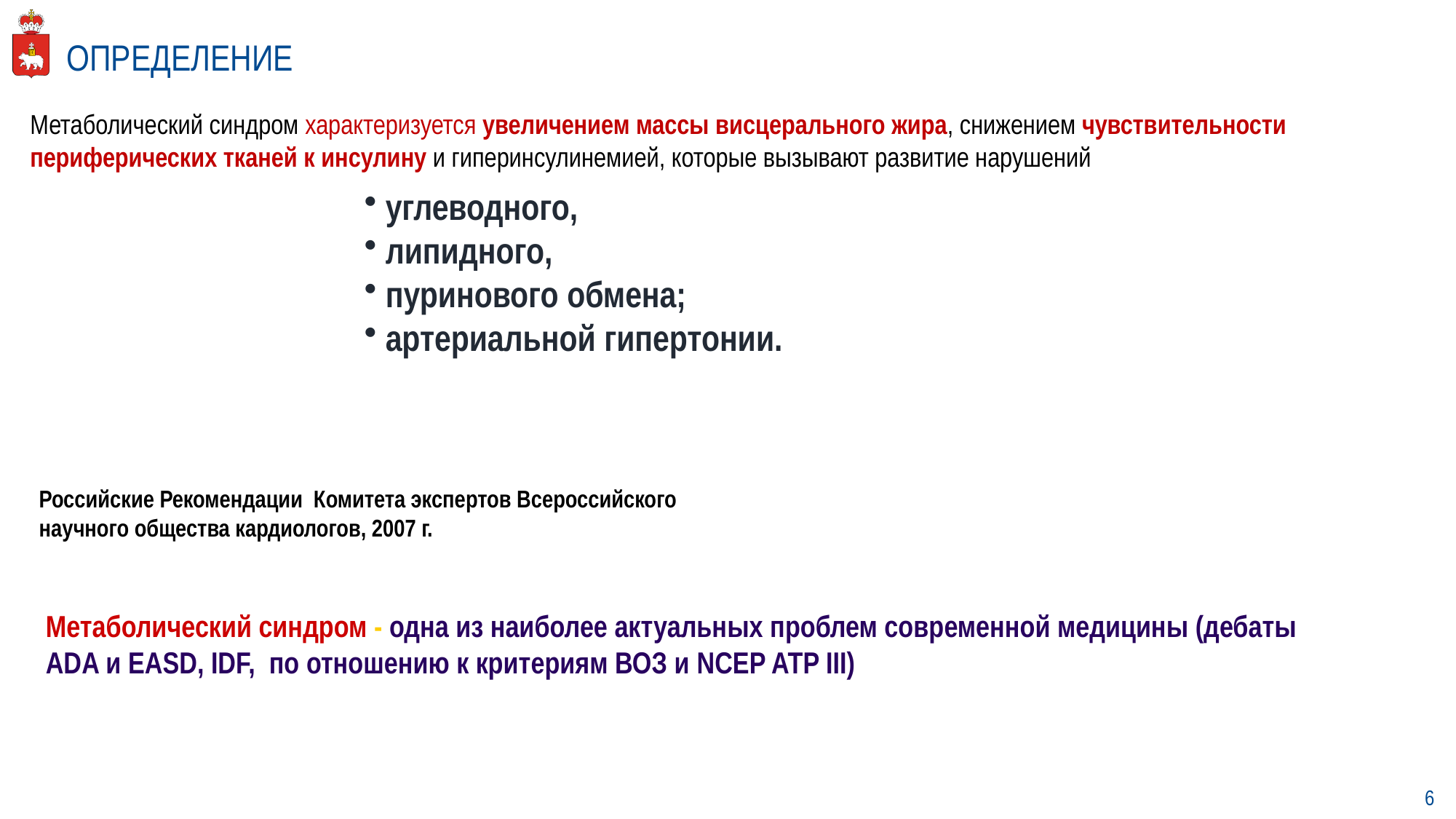

# ОПРЕДЕЛЕНИЕ

Метаболический синдром характеризуется увеличением массы висцерального жира, снижением чувствительности периферических тканей к инсулину и гиперинсулинемией, которые вызывают развитие нарушений

 углеводного,
 липидного,
 пуринового обмена;
 артериальной гипертонии.
 углеводного,
 липидного,
 пуринового обмена;

 артериальной гипертонии.
Российские Рекомендации  Комитета экспертов Всероссийского научного общества кардиологов, 2007 г.
Метаболический синдром - одна из наиболее актуальных проблем современной медицины (дебаты ADA и EASD, IDF,  по отношению к критериям ВОЗ и NCEP ATP III)
6